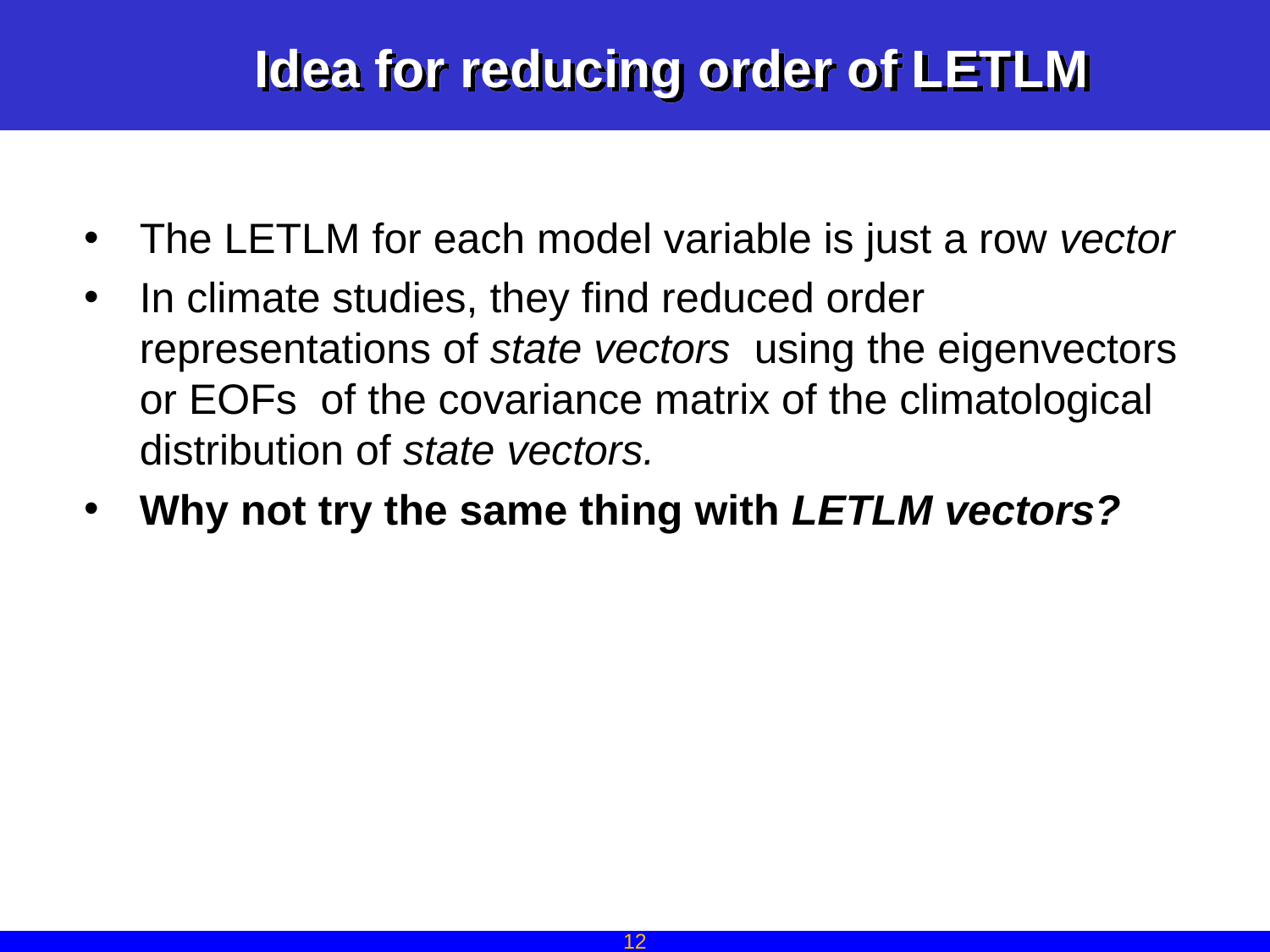

Idea for reducing order of LETLM

The LETLM for each model variable is just a row vector
In climate studies, they find reduced order representations of state vectors  using the eigenvectors or EOFs  of the covariance matrix of the climatological distribution of state vectors.
Why not try the same thing with LETLM vectors?
12